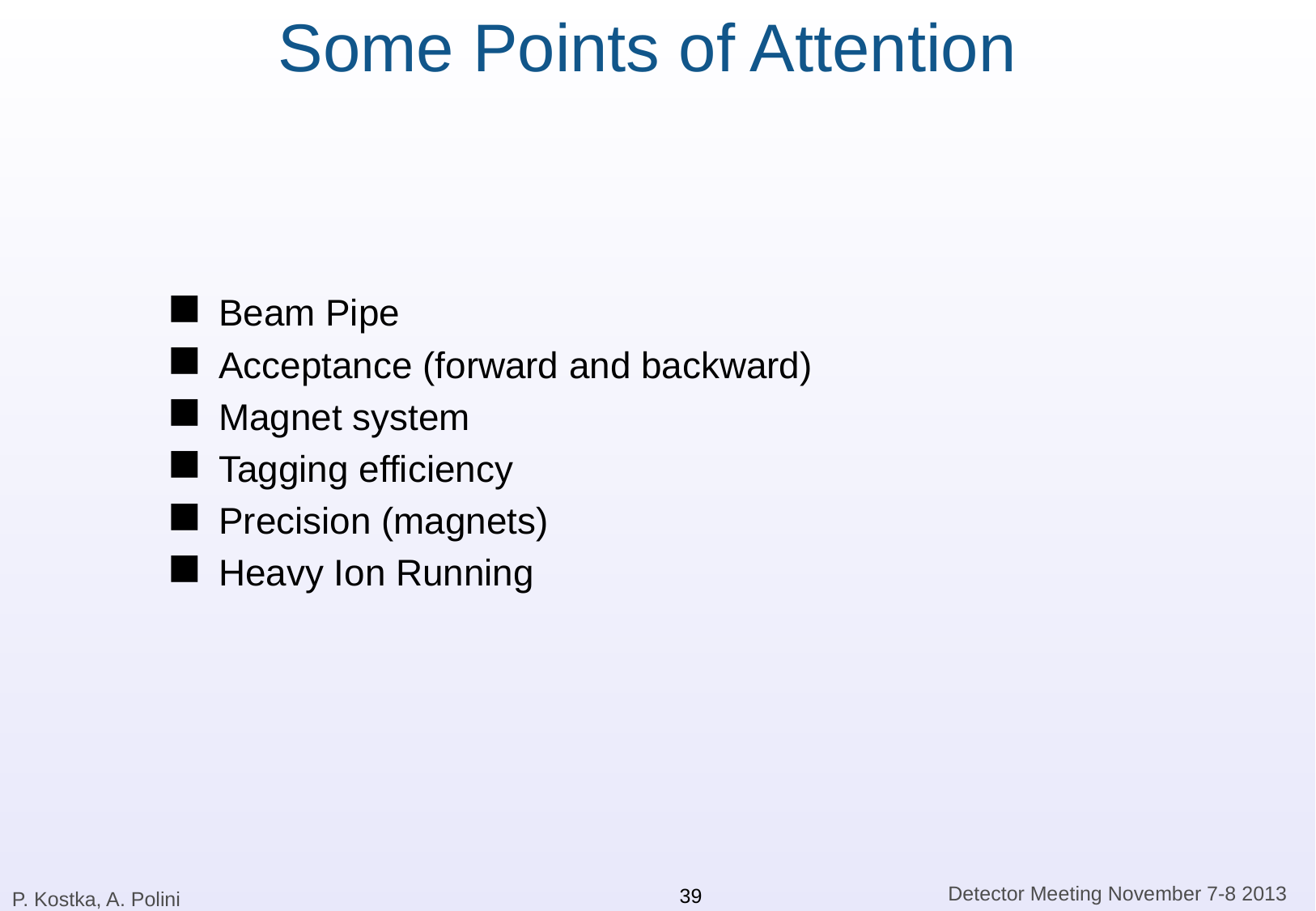

# Some Points of Attention
Beam Pipe
Acceptance (forward and backward)
Magnet system
Tagging efficiency
Precision (magnets)
Heavy Ion Running

39